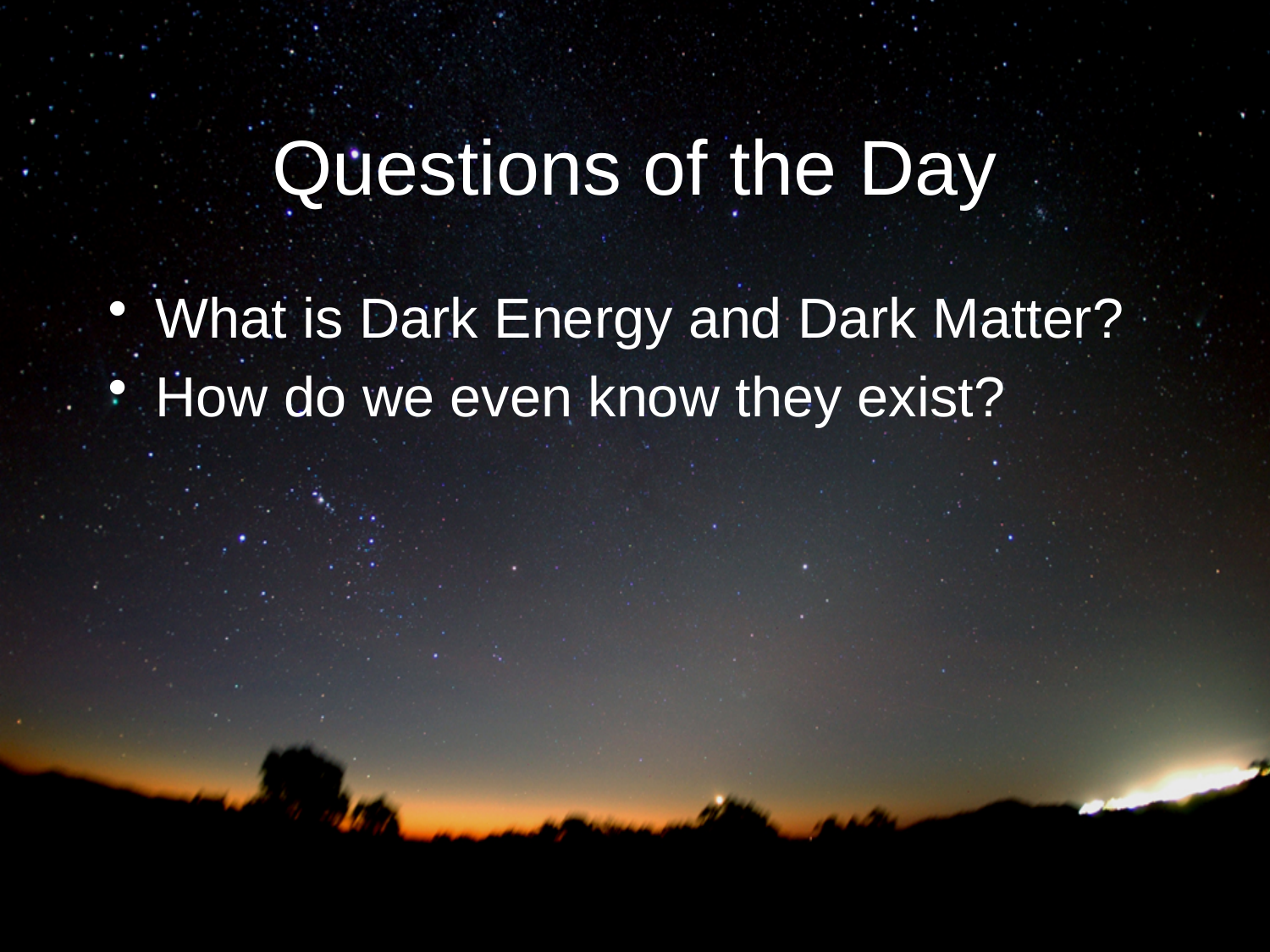

# Questions of the Day
What is Dark Energy and Dark Matter?
How do we even know they exist?